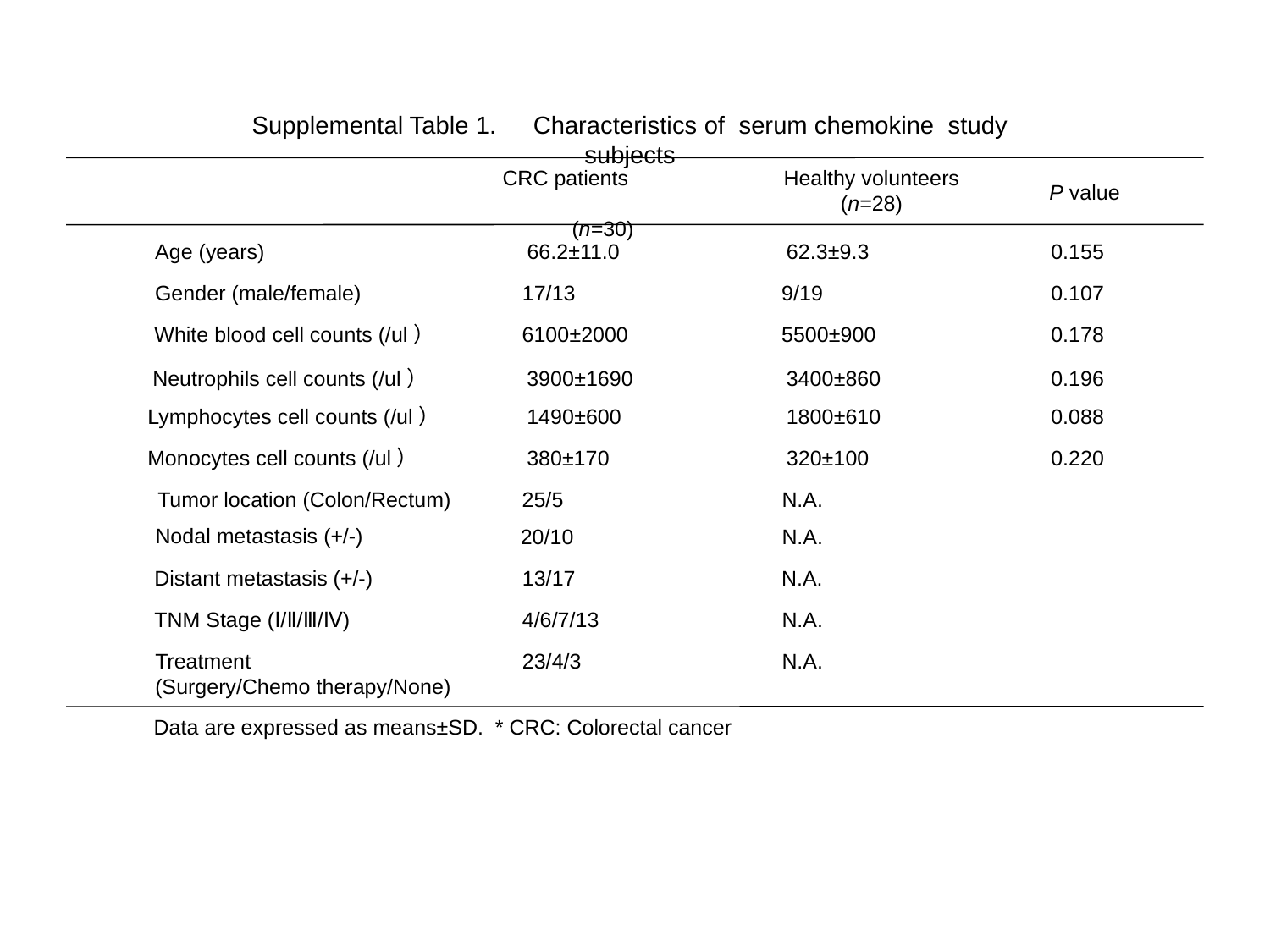

Supplemental Table 1.　Characteristics of  serum chemokine  study subjects

CRC patients
(n=30)
Healthy volunteers
(n=28)
P value

Age (years)
66.2±11.0
62.3±9.3
0.155
Gender (male/female)
17/13
9/19
0.107
White blood cell counts (/ul）
6100±2000
5500±900
0.178
Neutrophils cell counts (/ul）
3900±1690
3400±860
0.196
Lymphocytes cell counts (/ul）
1490±600
1800±610
0.088
Monocytes cell counts (/ul）
380±170
320±100
0.220

Tumor location (Colon/Rectum)
25/5
N.A.
Nodal metastasis (+/-)
20/10
N.A.
Distant metastasis (+/-)
13/17
N.A.
TNM Stage (Ⅰ/Ⅱ/Ⅲ/Ⅳ)
4/6/7/13
N.A.
Treatment
(Surgery/Chemo therapy/None)
23/4/3
N.A.

Data are expressed as means±SD.  * CRC: Colorectal cancer